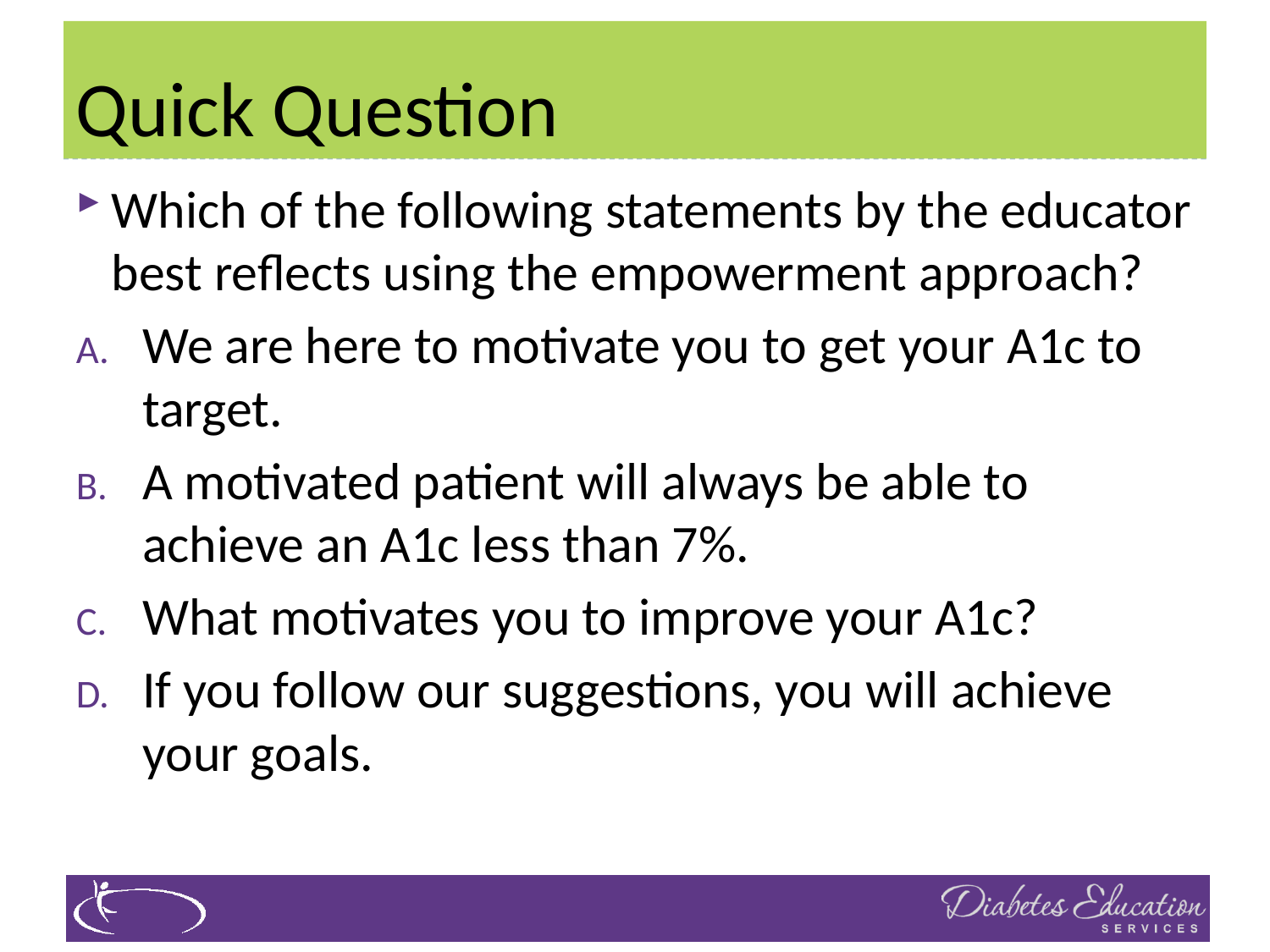

# Quick Question
Which of the following statements by the educator best reflects using the empowerment approach?
We are here to motivate you to get your A1c to target.
A motivated patient will always be able to achieve an A1c less than 7%.
What motivates you to improve your A1c?
If you follow our suggestions, you will achieve your goals.